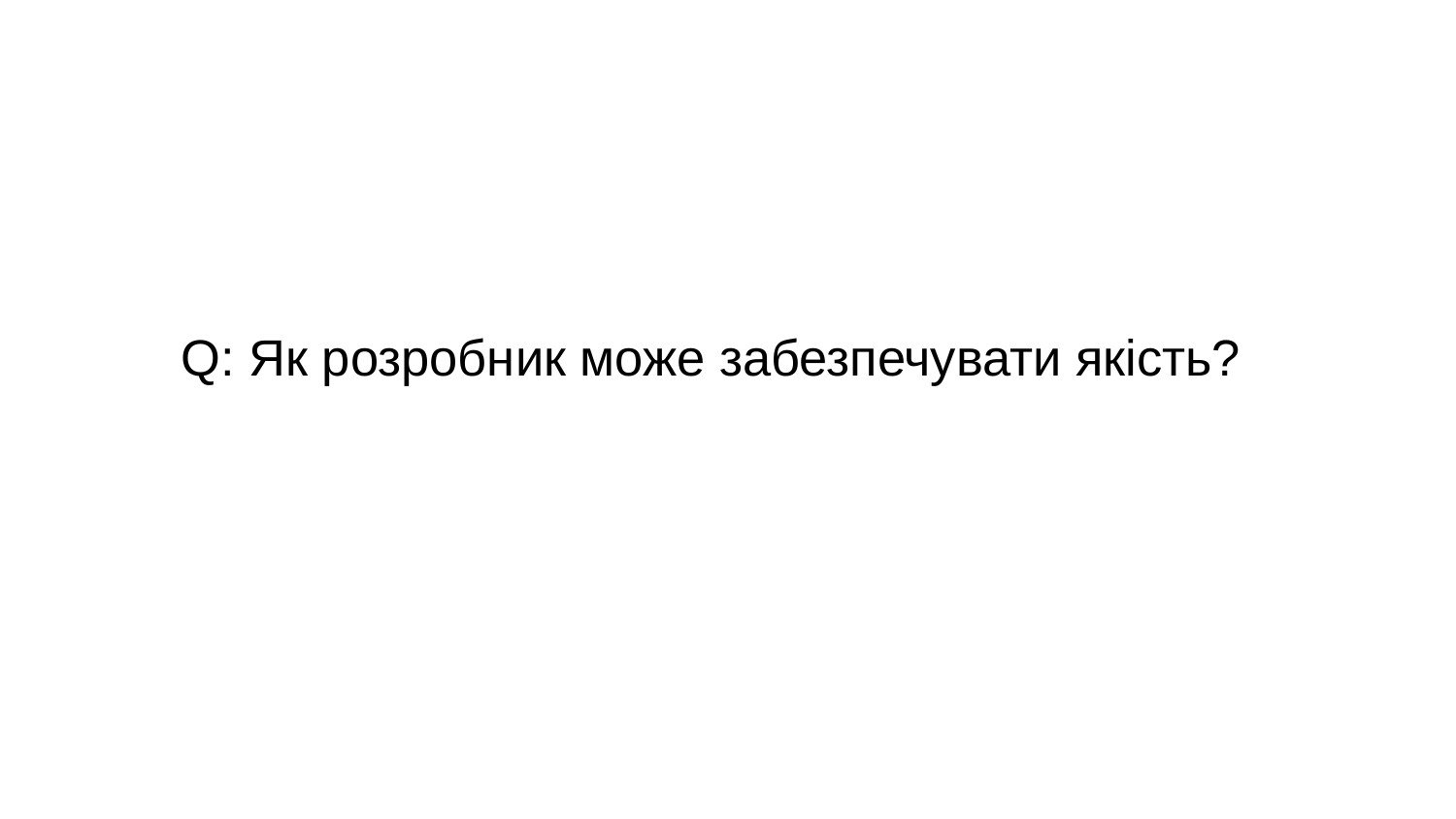

# Q: Як розробник може забезпечувати якість?